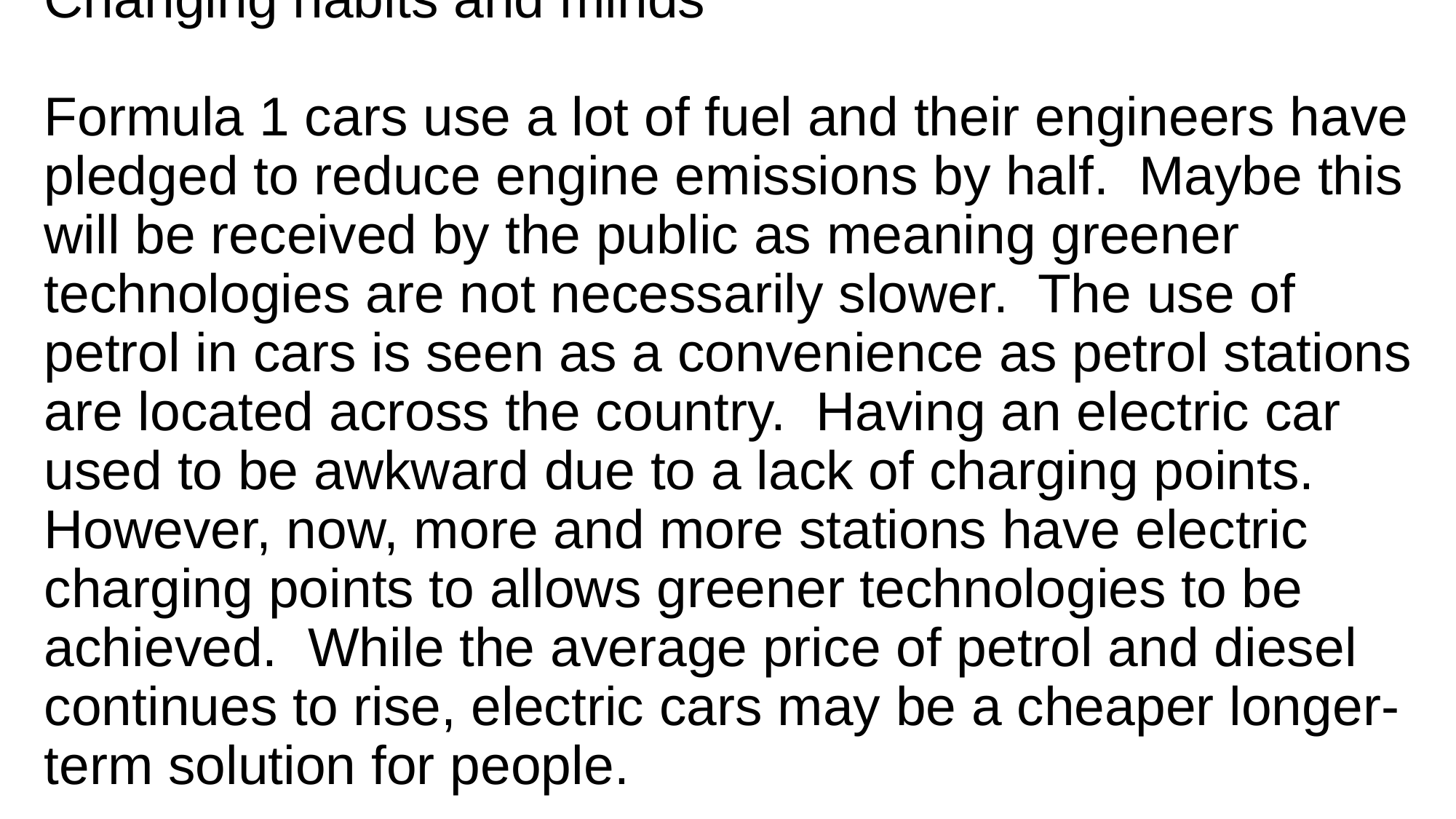

# Changing habits and minds Formula 1 cars use a lot of fuel and their engineers have pledged to reduce engine emissions by half.  Maybe this will be received by the public as meaning greener technologies are not necessarily slower.  The use of petrol in cars is seen as a convenience as petrol stations are located across the country.  Having an electric car used to be awkward due to a lack of charging points.  However, now, more and more stations have electric charging points to allows greener technologies to be achieved.  While the average price of petrol and diesel continues to rise, electric cars may be a cheaper longer-term solution for people.